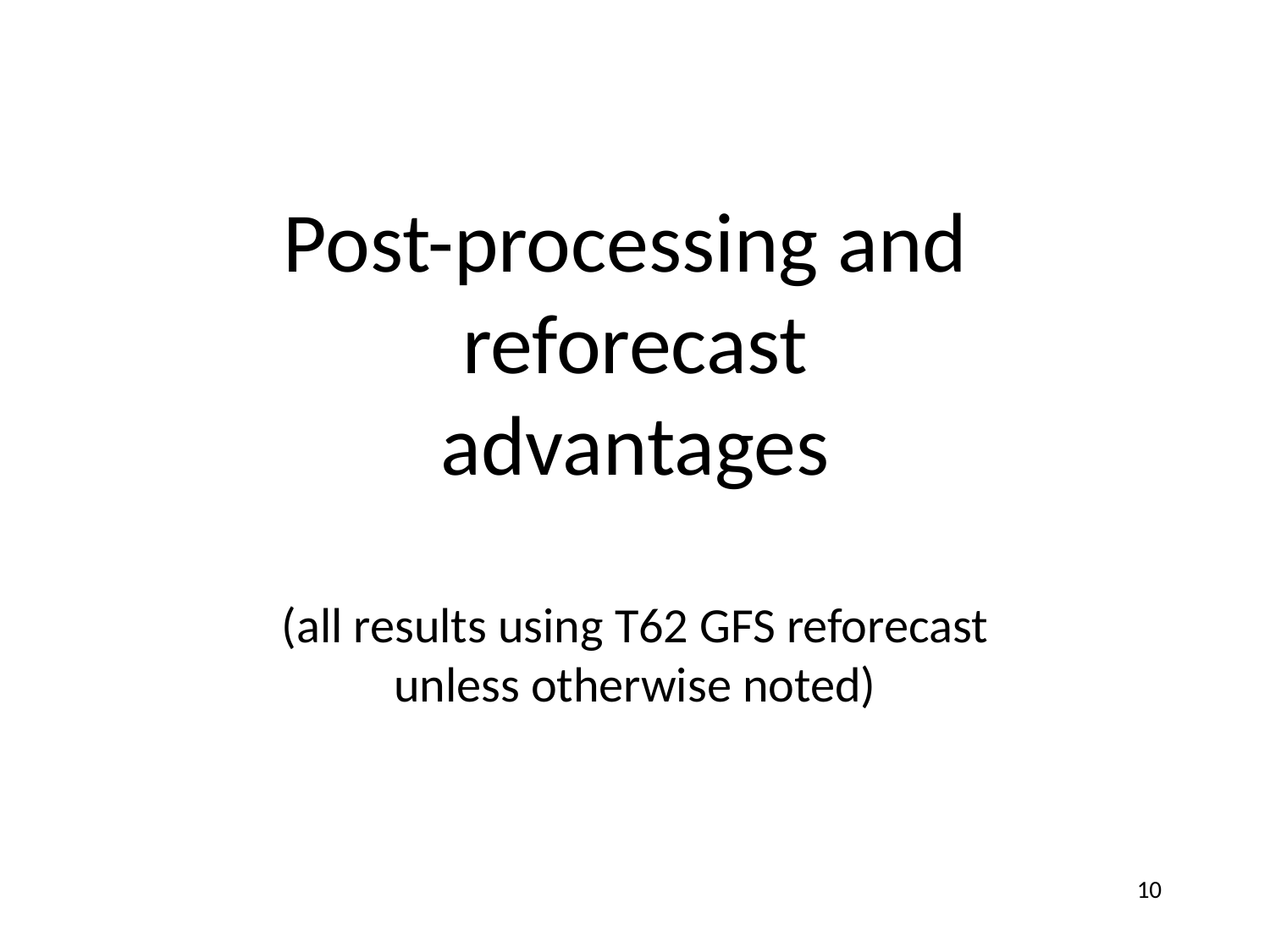

# Post-processing and reforecast advantages (all results using T62 GFS reforecast unless otherwise noted)
10